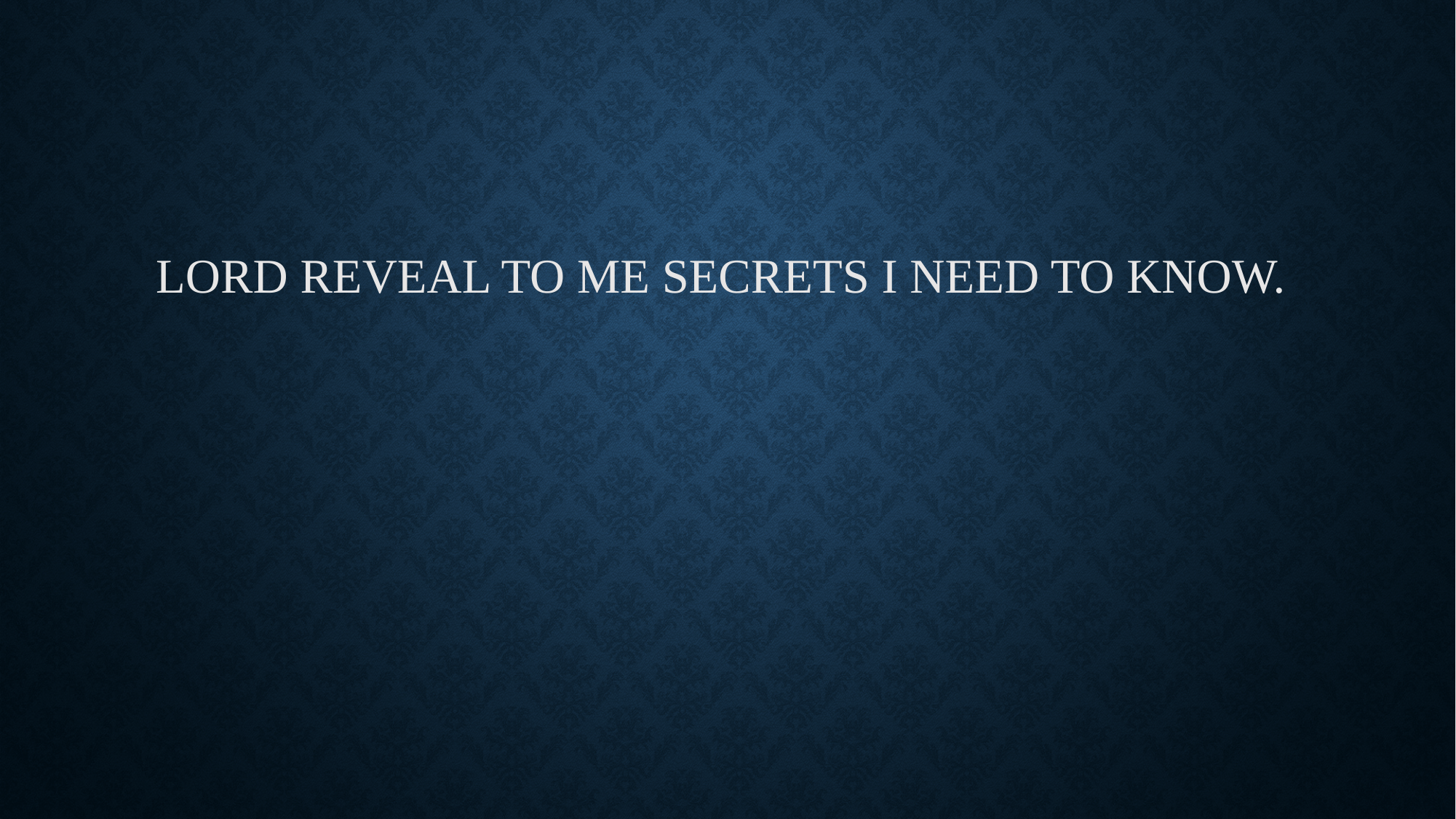

# Lord reveal to me secrets I need to know.